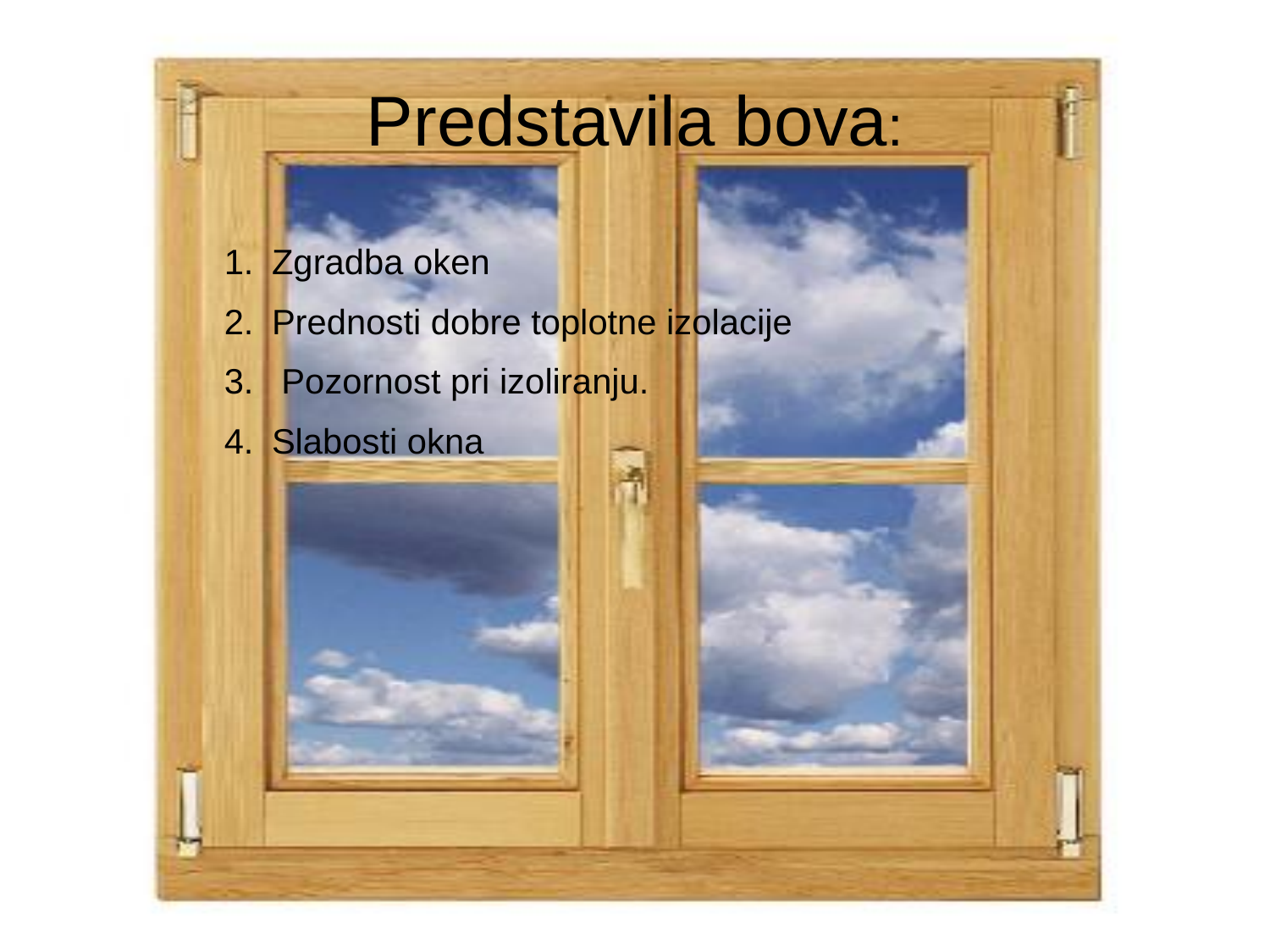

# Predstavila bova:
Zgradba oken
Prednosti dobre toplotne izolacije
 Pozornost pri izoliranju.
Slabosti okna